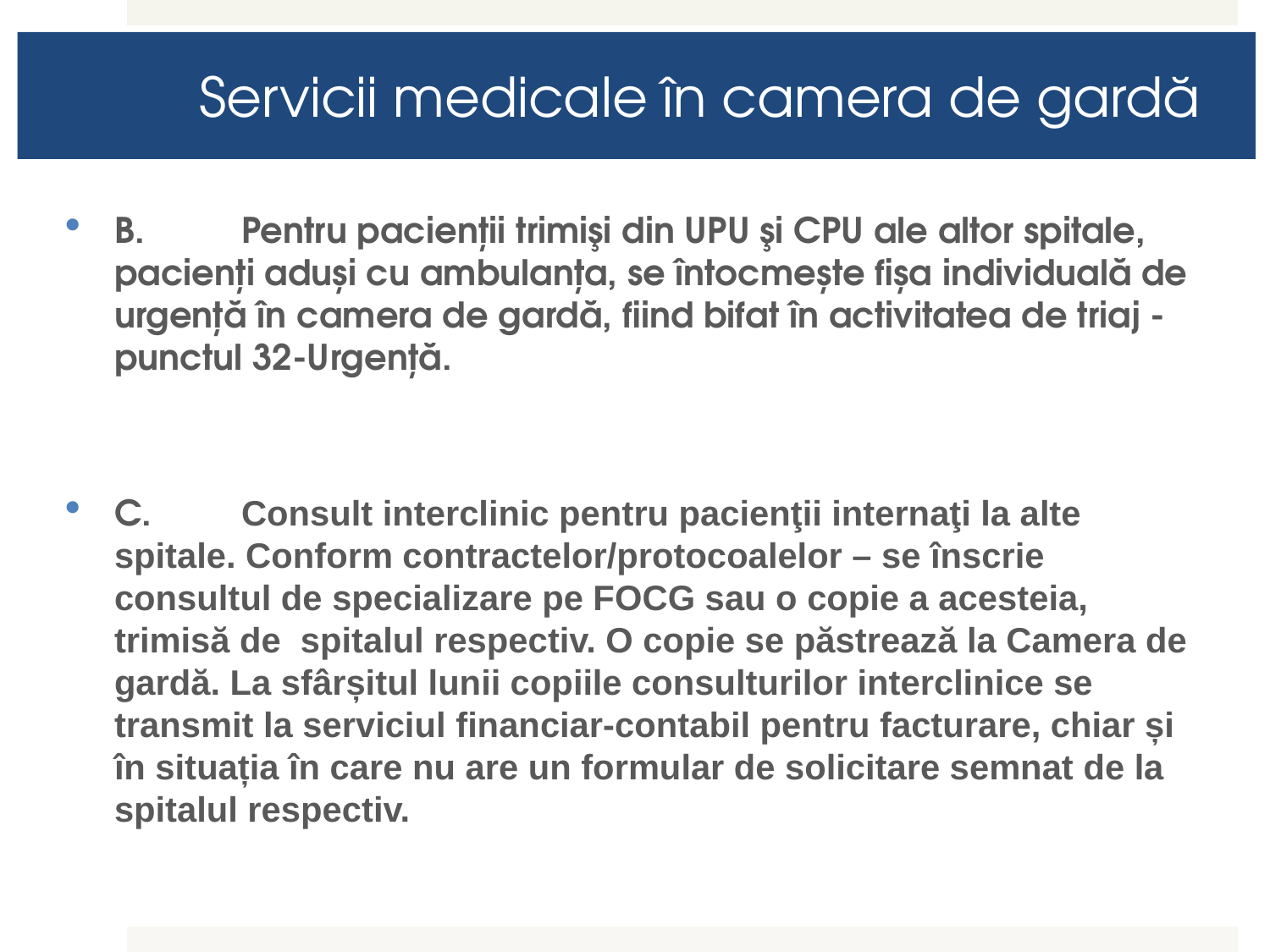

# Servicii medicale în camera de gardă
B.	Pentru pacienții trimişi din UPU şi CPU ale altor spitale, pacienți aduși cu ambulanța, se întocmește fișa individuală de urgență în camera de gardă, fiind bifat în activitatea de triaj - punctul 32-Urgență.

C.	Consult interclinic pentru pacienţii internaţi la alte spitale. Conform contractelor/protocoalelor – se înscrie consultul de specializare pe FOCG sau o copie a acesteia, trimisă de  spitalul respectiv. O copie se păstrează la Camera de gardă. La sfârșitul lunii copiile consulturilor interclinice se transmit la serviciul financiar-contabil pentru facturare, chiar și în situația în care nu are un formular de solicitare semnat de la spitalul respectiv.